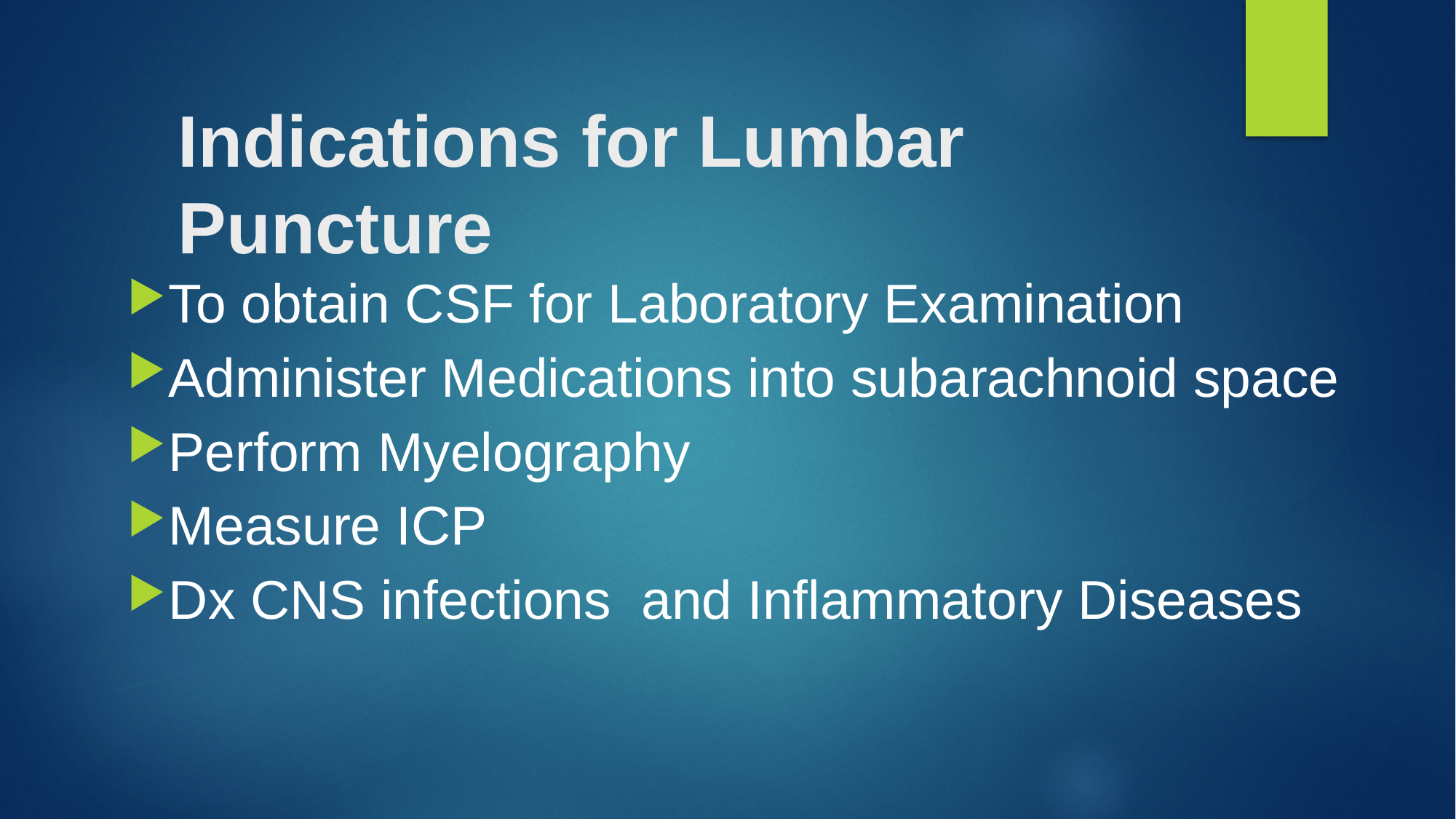

# Indications for Lumbar Puncture
To obtain CSF for Laboratory Examination
Administer Medications into subarachnoid space
Perform Myelography
Measure ICP
Dx CNS infections  and Inflammatory Diseases